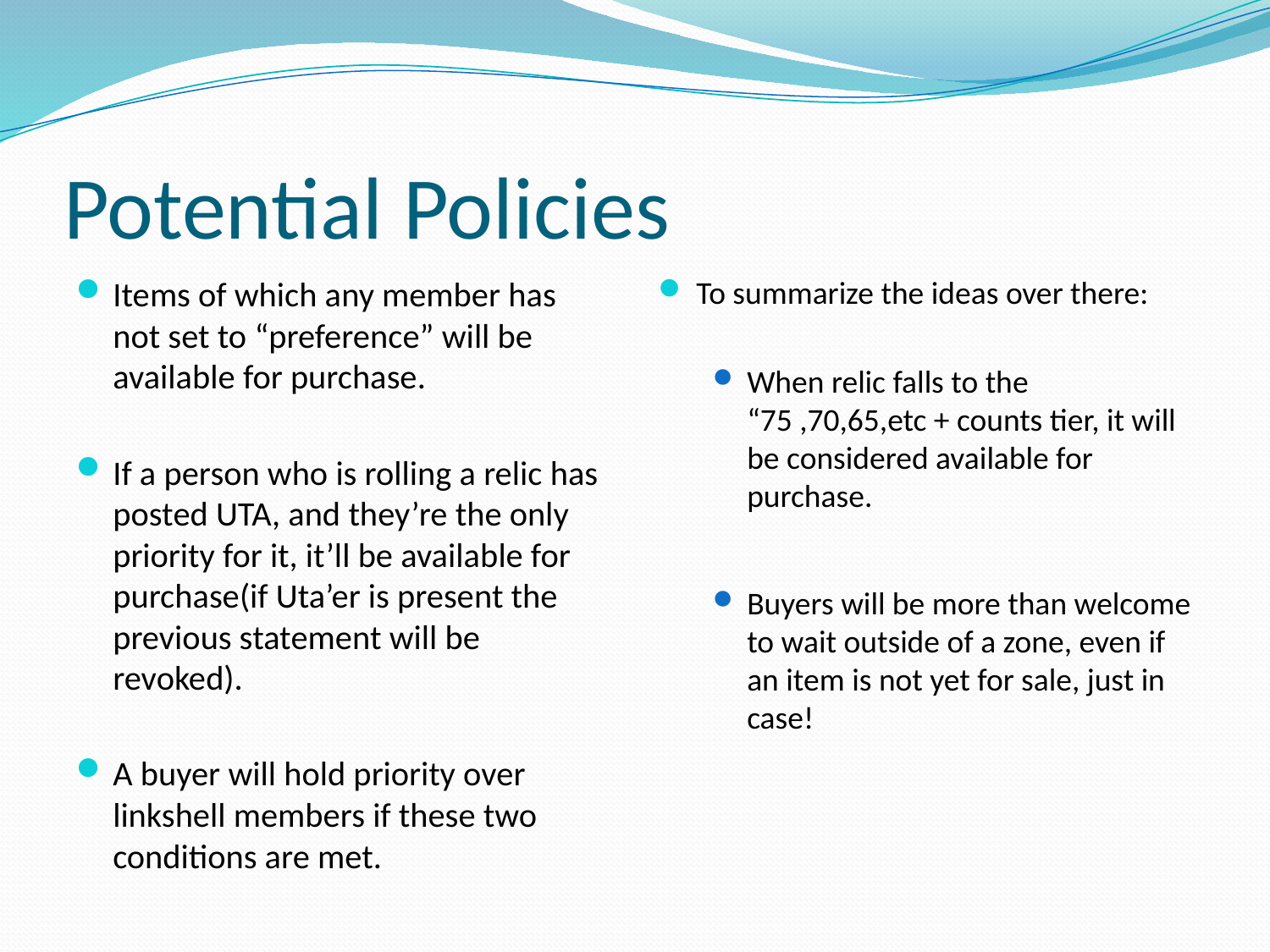

# Potential Policies
Items of which any member has not set to “preference” will be available for purchase.

If a person who is rolling a relic has posted UTA, and they’re the only priority for it, it’ll be available for purchase(if Uta’er is present the previous statement will be revoked).

A buyer will hold priority over linkshell members if these two conditions are met.
To summarize the ideas over there:

When relic falls to the “75 ,70,65,etc + counts tier, it will be considered available for purchase.

Buyers will be more than welcome to wait outside of a zone, even if an item is not yet for sale, just in case!